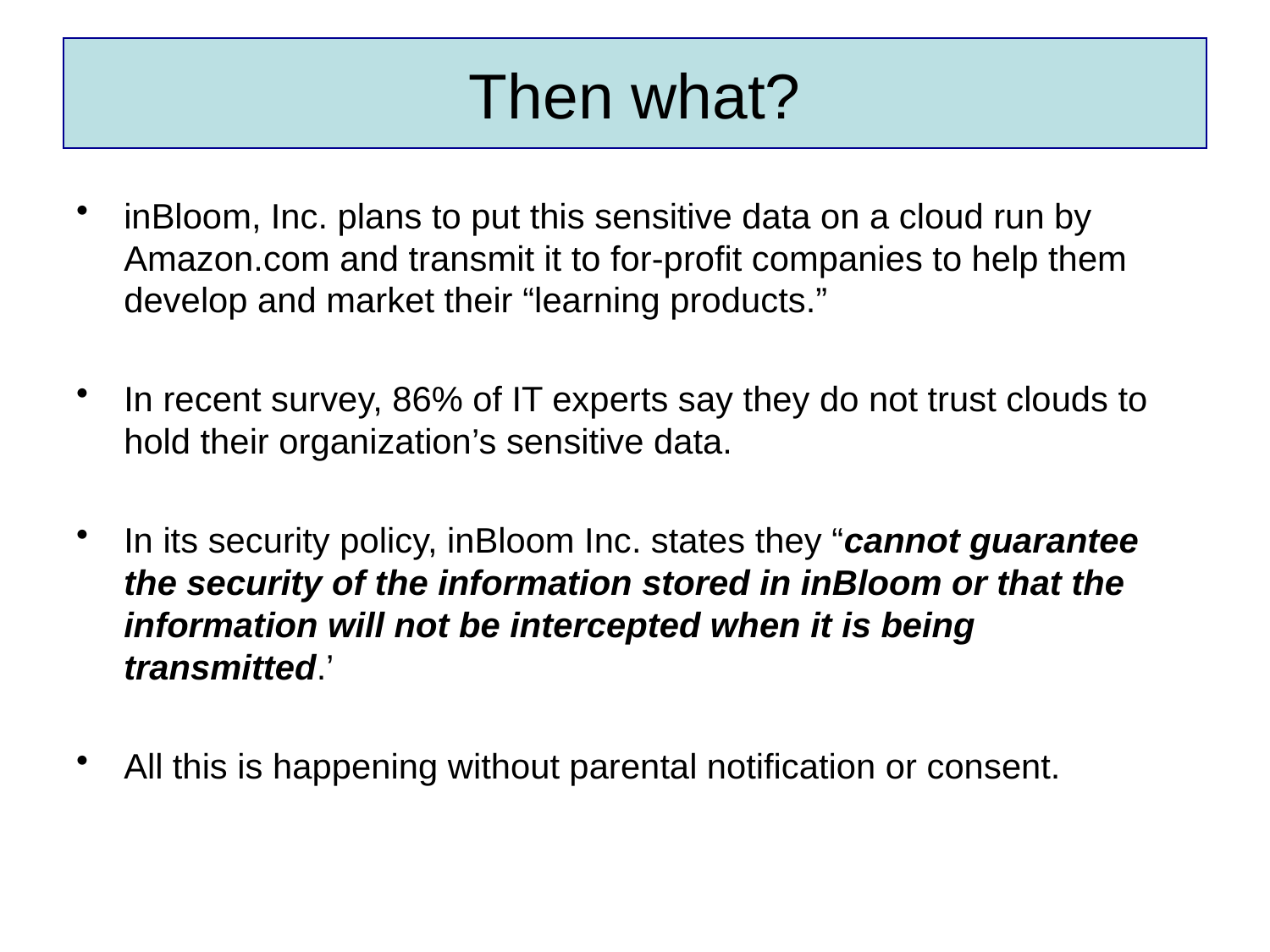

# Then what?

inBloom, Inc. plans to put this sensitive data on a cloud run by Amazon.com and transmit it to for-profit companies to help them develop and market their “learning products.”

In recent survey, 86% of IT experts say they do not trust clouds to hold their organization’s sensitive data.

In its security policy, inBloom Inc. states they “cannot guarantee the security of the information stored in inBloom or that the information will not be intercepted when it is being transmitted.’

All this is happening without parental notification or consent.